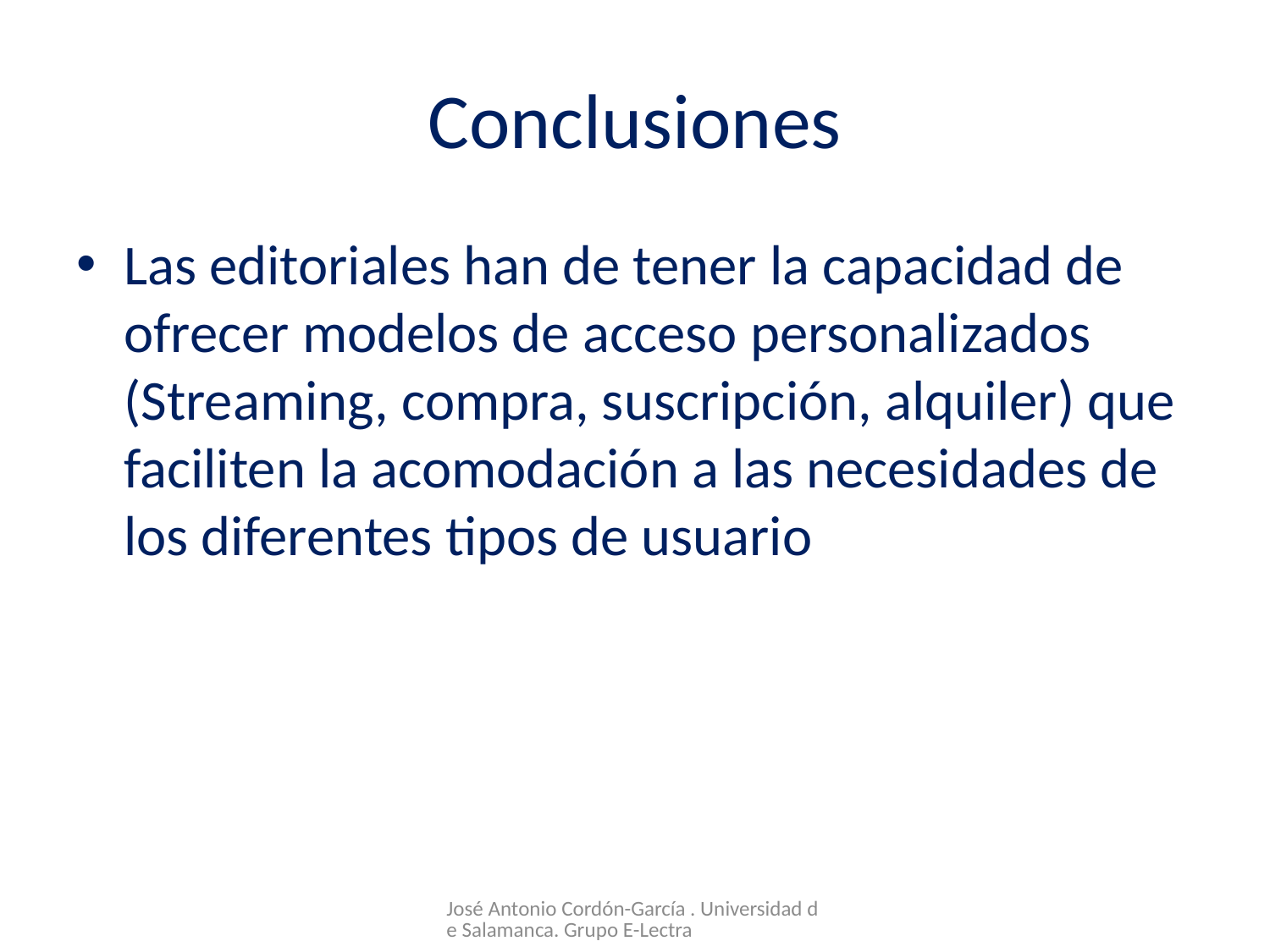

# Conclusiones
Las editoriales han de tener la capacidad de ofrecer modelos de acceso personalizados (Streaming, compra, suscripción, alquiler) que faciliten la acomodación a las necesidades de los diferentes tipos de usuario
José Antonio Cordón-García . Universidad de Salamanca. Grupo E-Lectra